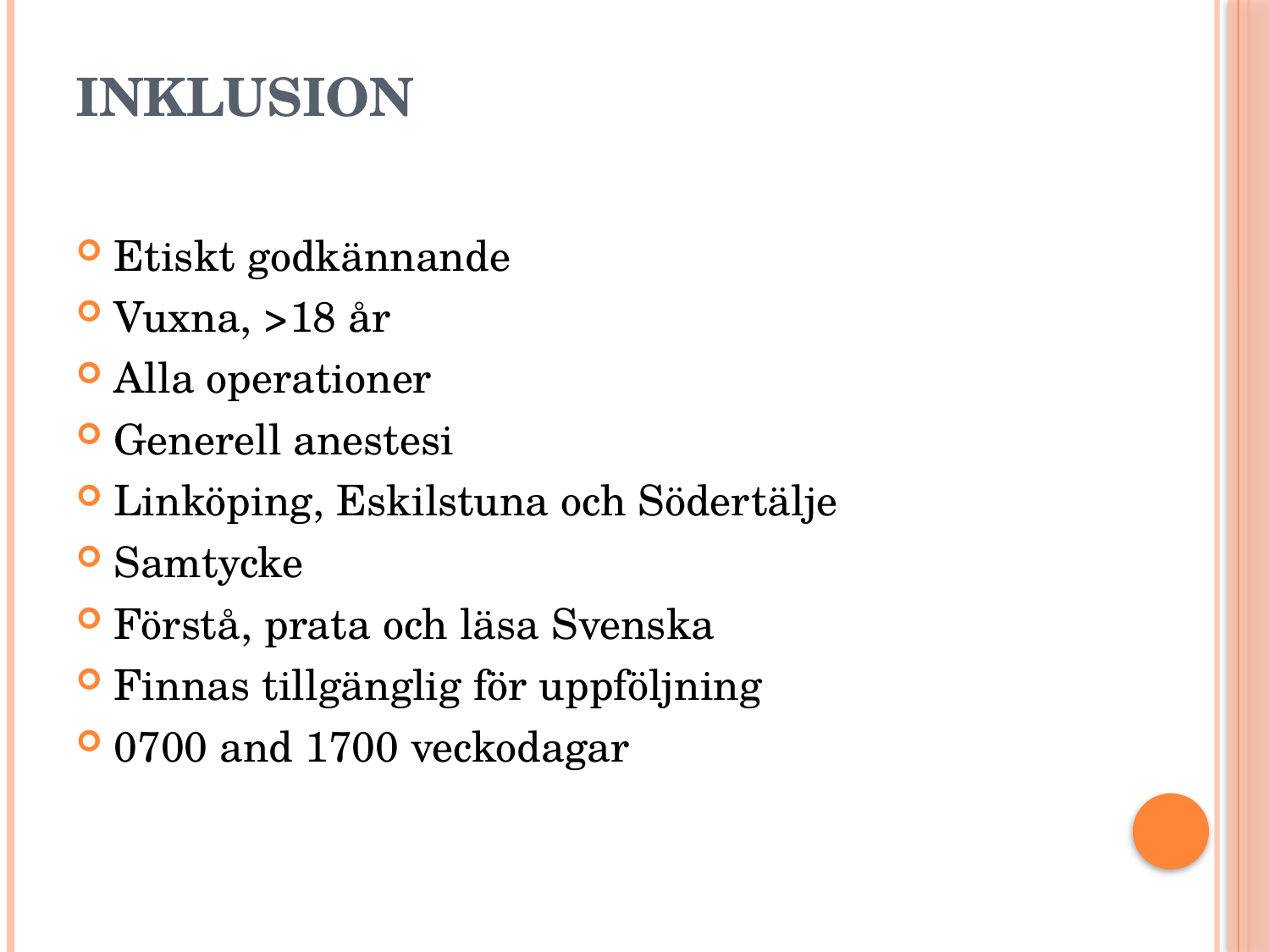

# Inklusion
Etiskt godkännande
Vuxna, >18 år
Alla operationer
Generell anestesi
Linköping, Eskilstuna och Södertälje
Samtycke
Förstå, prata och läsa Svenska
Finnas tillgänglig för uppföljning
0700 and 1700 veckodagar